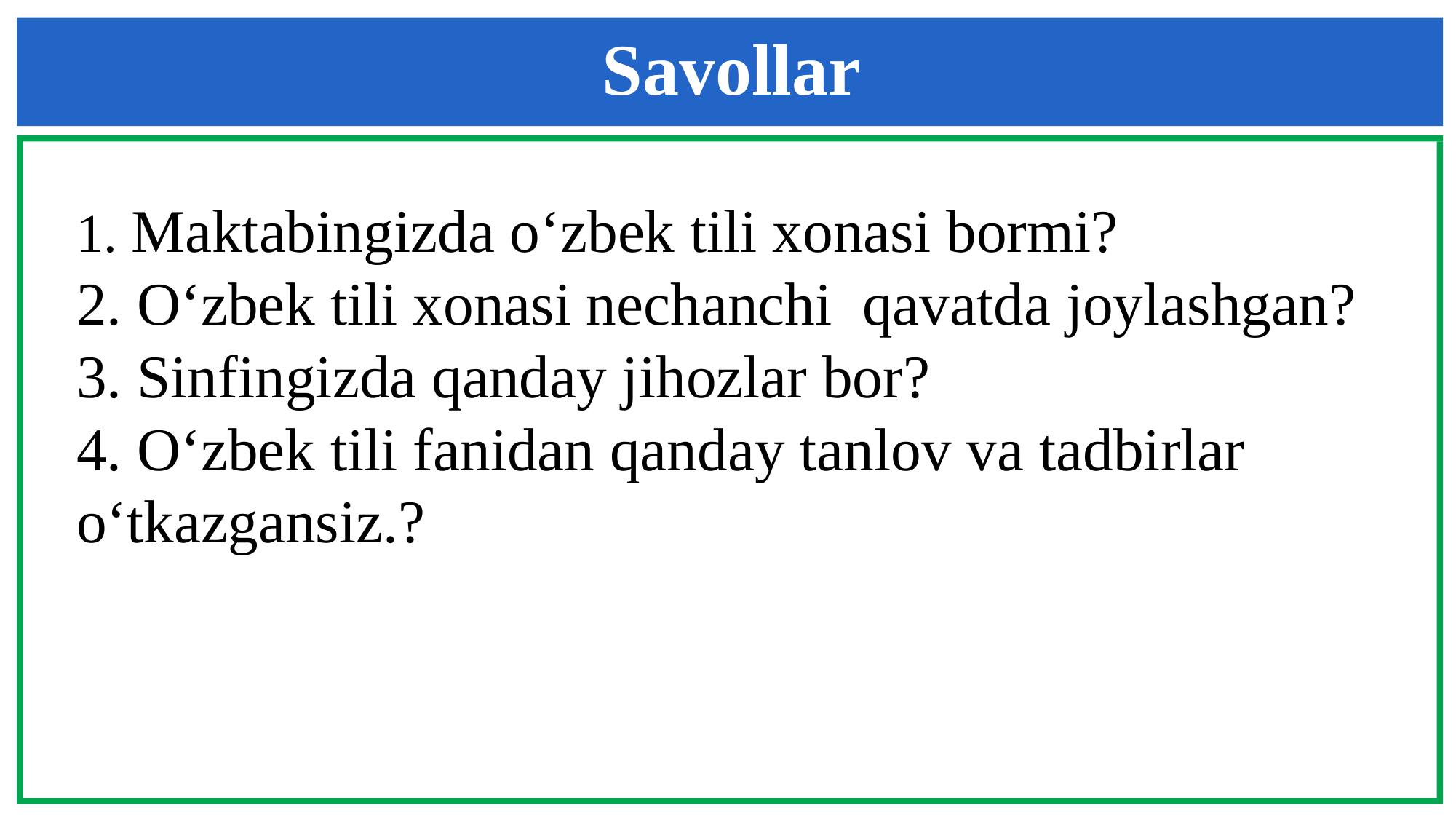

Savollar
1. Maktabingizda o‘zbek tili xonasi bormi?
2. O‘zbek tili xonasi nechanchi  qavatda joylashgan?
3. Sinfingizda qanday jihozlar bor?
4. O‘zbek tili fanidan qanday tanlov va tadbirlar o‘tkazgansiz.?